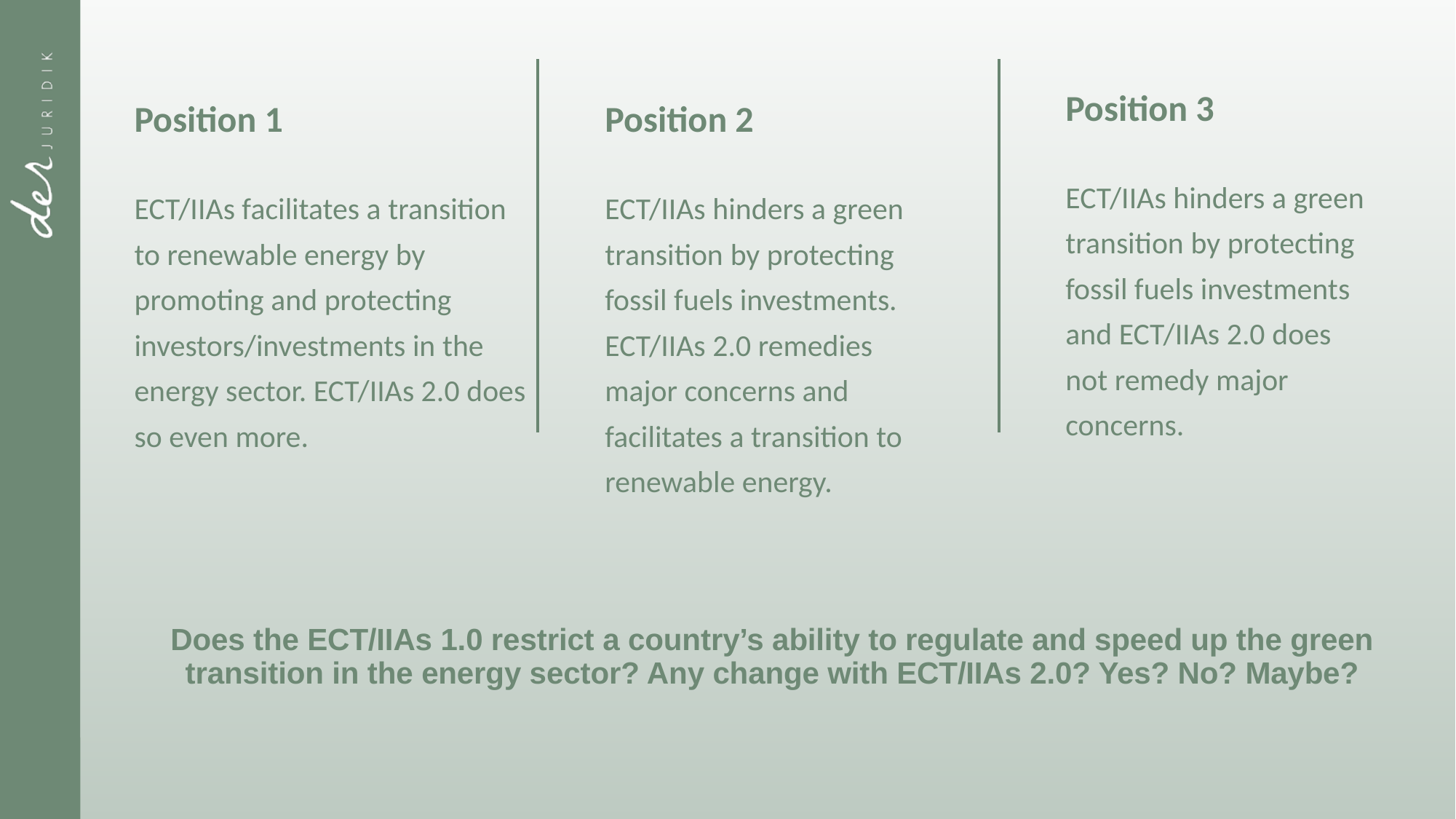

Position 3​

ECT/IIAs hinders a green transition by protecting fossil fuels investments and ECT/IIAs 2.0 does not remedy major concerns.
Position 1

ECT/IIAs facilitates a transition to renewable energy by promoting and protecting investors/investments in the energy sector. ECT/IIAs 2.0 does so even more.
Position 2

ECT/IIAs hinders a green transition by protecting fossil fuels investments. ECT/IIAs 2.0 remedies major concerns and facilitates a transition to renewable energy.
# Does the ECT/IIAs 1.0 restrict a country’s ability to regulate and speed up the green transition in the energy sector? Any change with ECT/IIAs 2.0? Yes? No? Maybe?